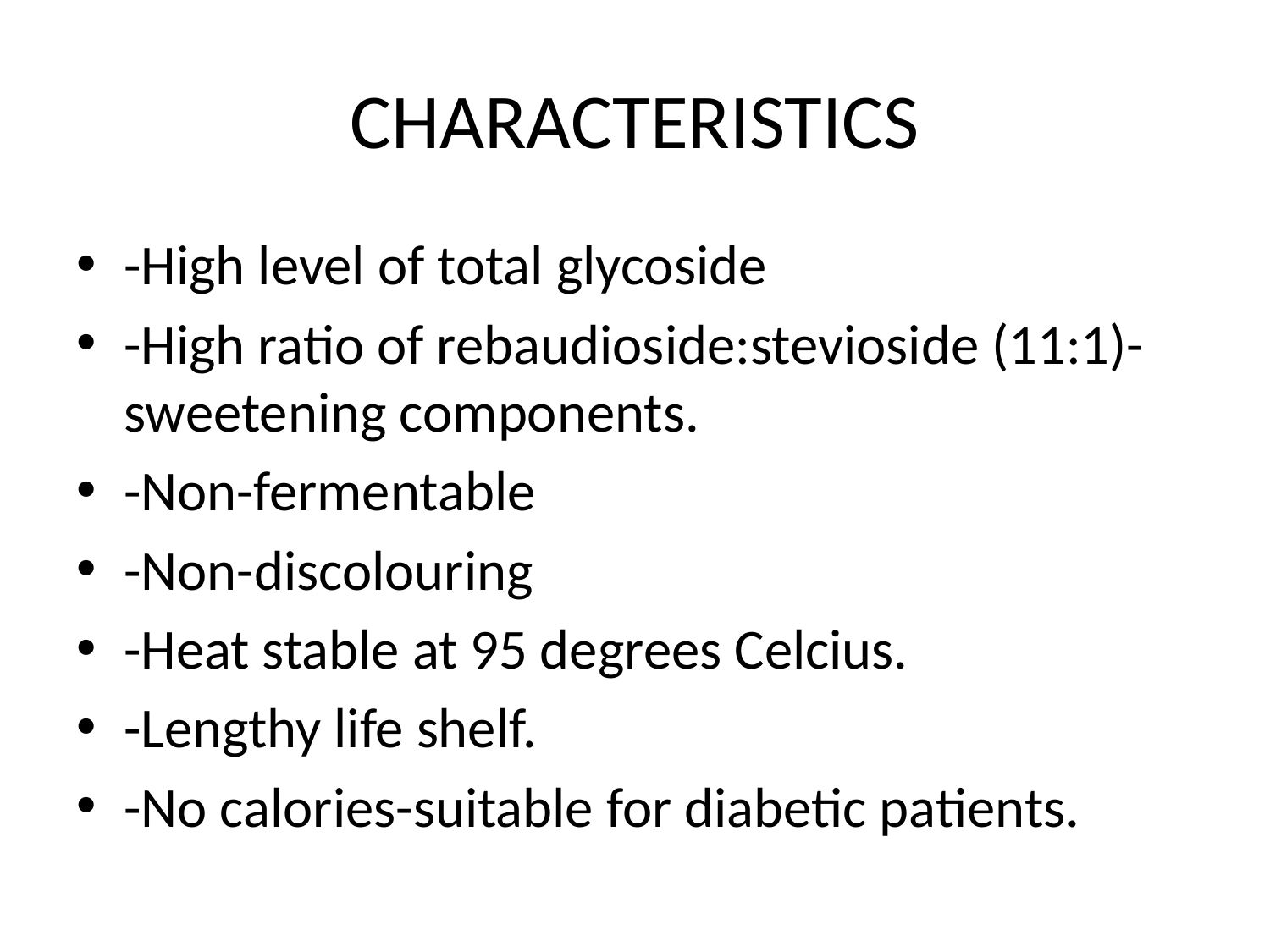

# CHARACTERISTICS
-High level of total glycoside
-High ratio of rebaudioside:stevioside (11:1)- sweetening components.
-Non-fermentable
-Non-discolouring
-Heat stable at 95 degrees Celcius.
-Lengthy life shelf.
-No calories-suitable for diabetic patients.